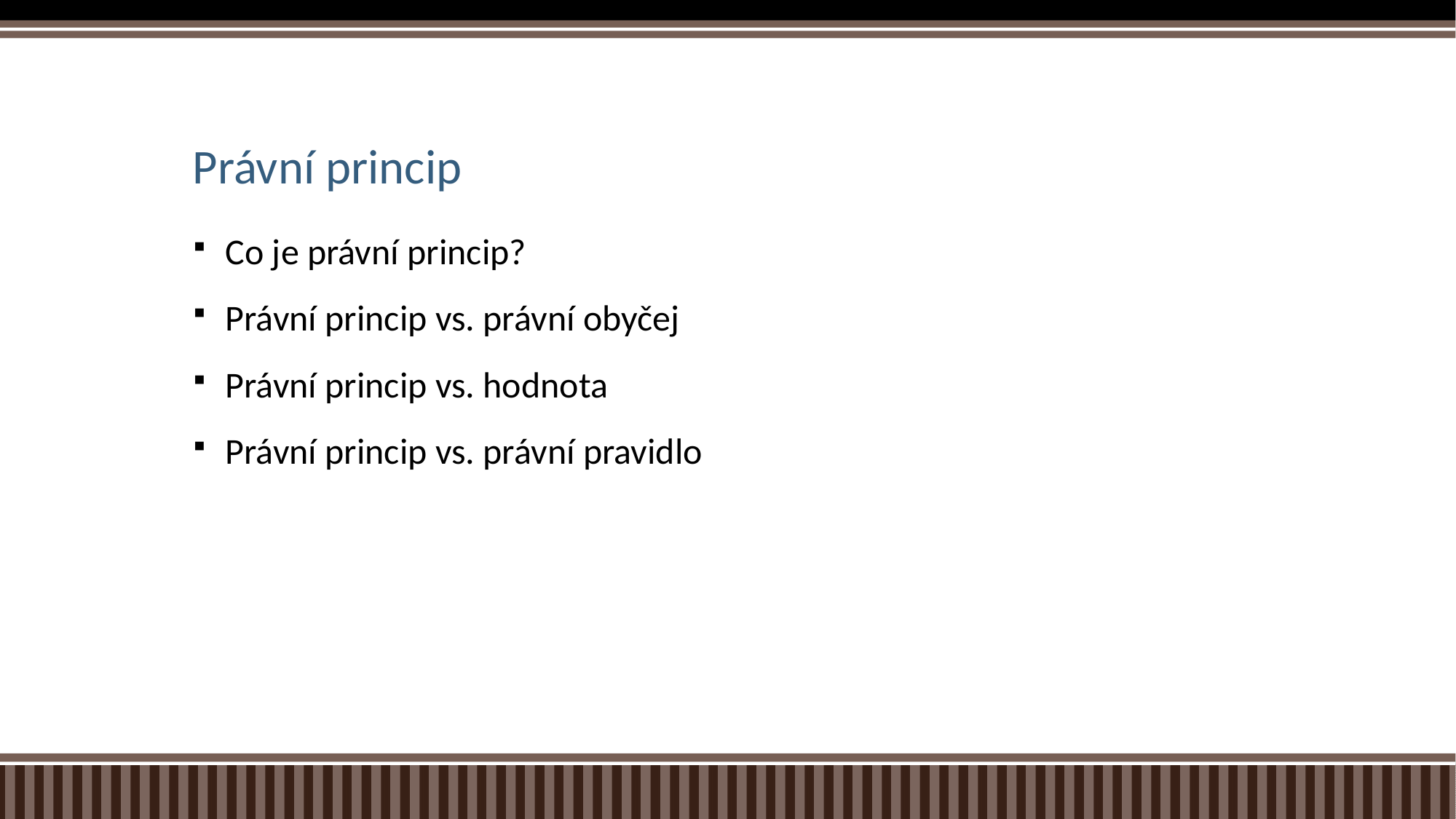

# Právní princip
Co je právní princip?
Právní princip vs. právní obyčej
Právní princip vs. hodnota
Právní princip vs. právní pravidlo